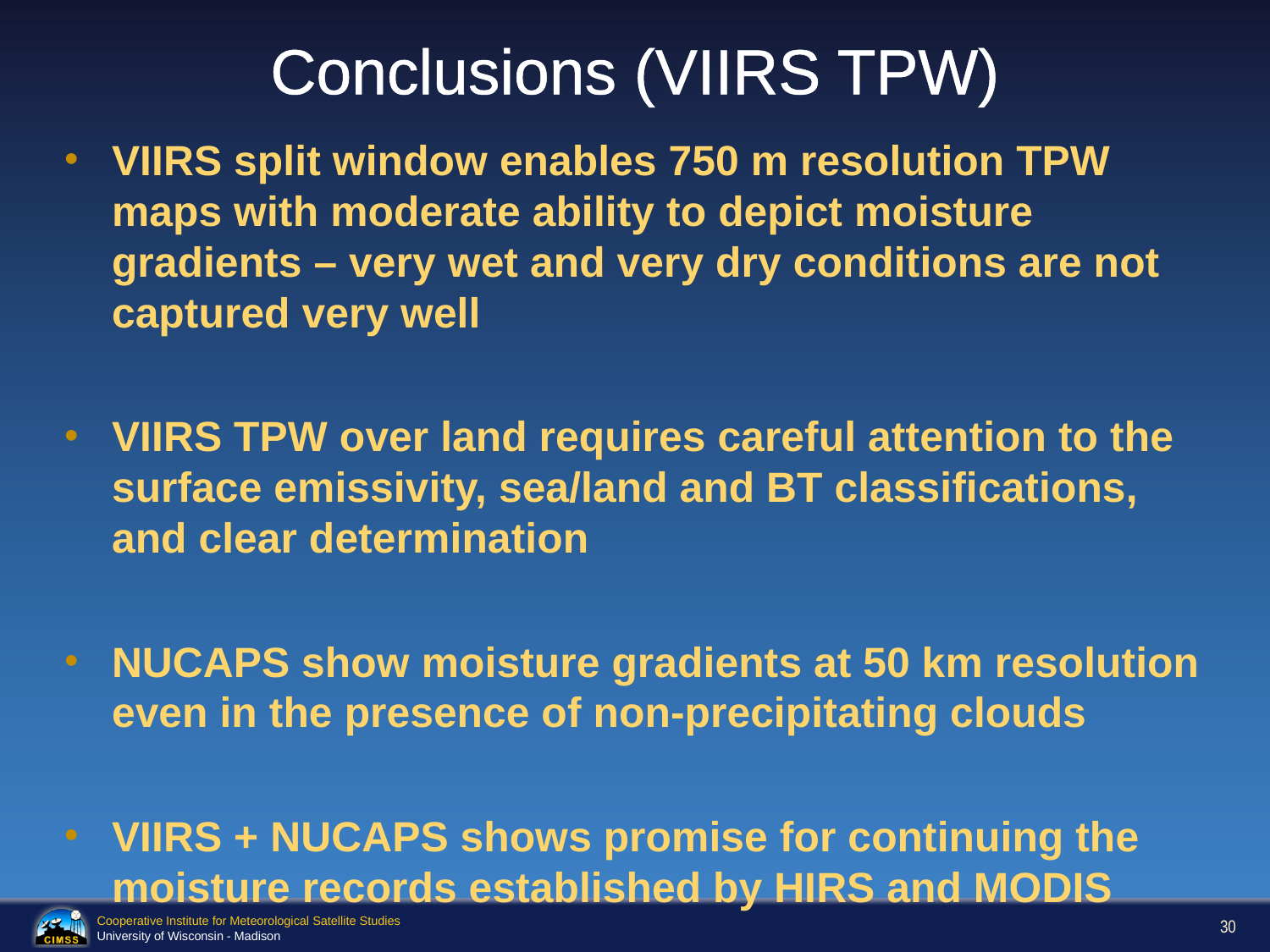

# Conclusions (VIIRS TPW)

VIIRS split window enables 750 m resolution TPW maps with moderate ability to depict moisture gradients – very wet and very dry conditions are not captured very well

VIIRS TPW over land requires careful attention to the surface emissivity, sea/land and BT classifications, and clear determination

NUCAPS show moisture gradients at 50 km resolution even in the presence of non-precipitating clouds

VIIRS + NUCAPS shows promise for continuing the moisture records established by HIRS and MODIS
30